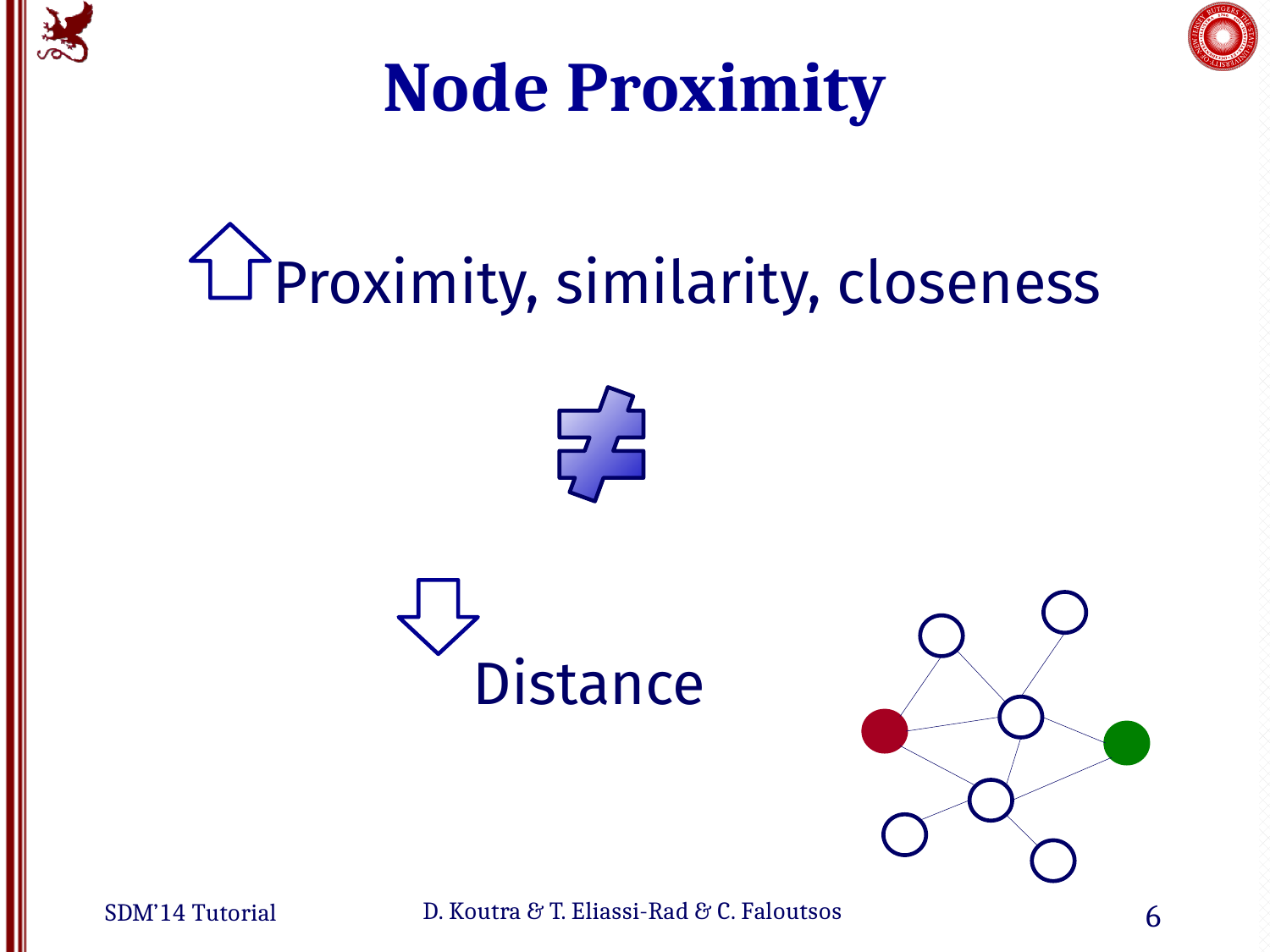

# Node Proximity

           Proximity, similarity, closeness

                       Distance

6